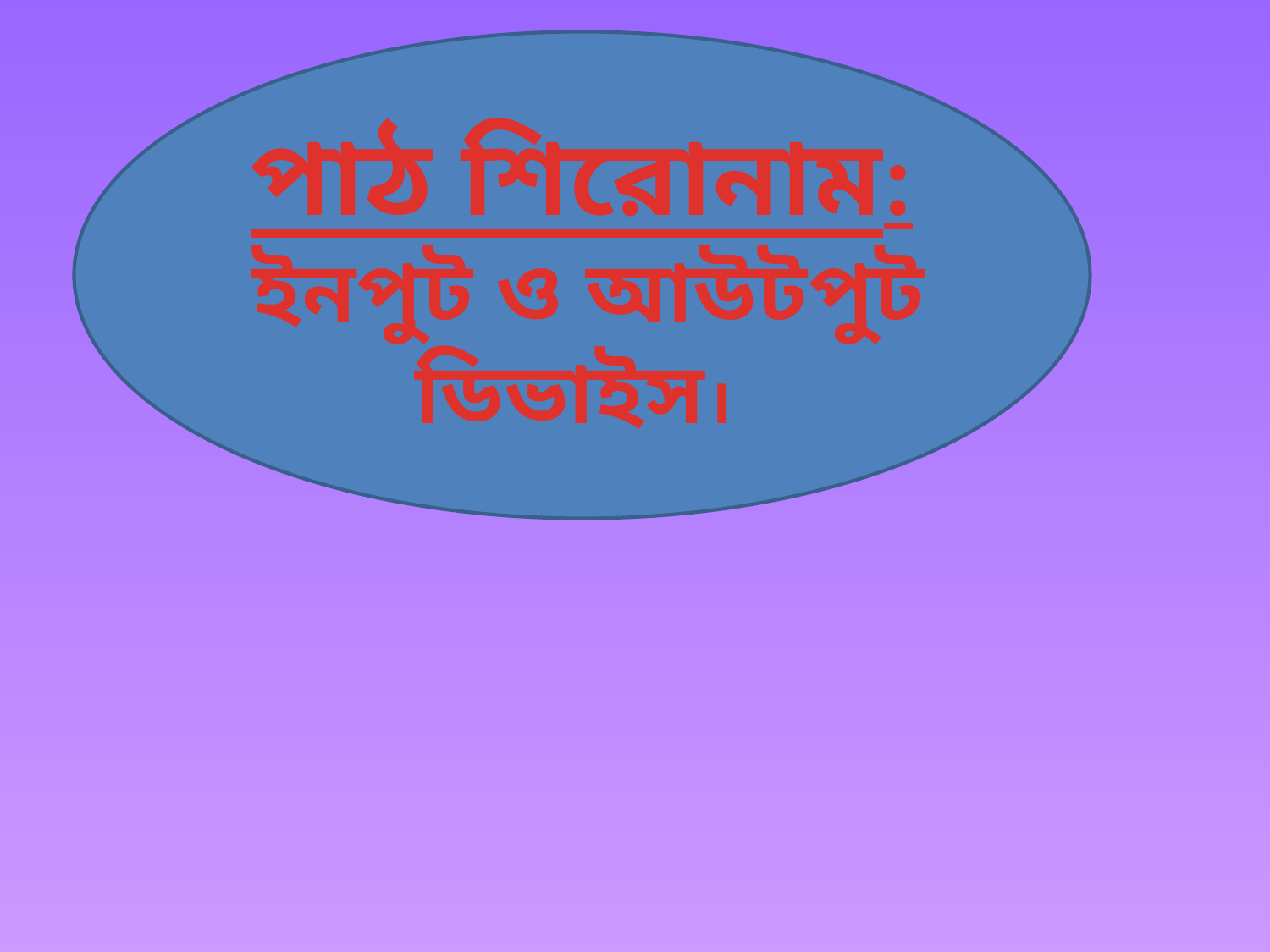

পাঠ শিরোনাম:
 ইনপুট ও আউটপুট ডিভাইস।
#